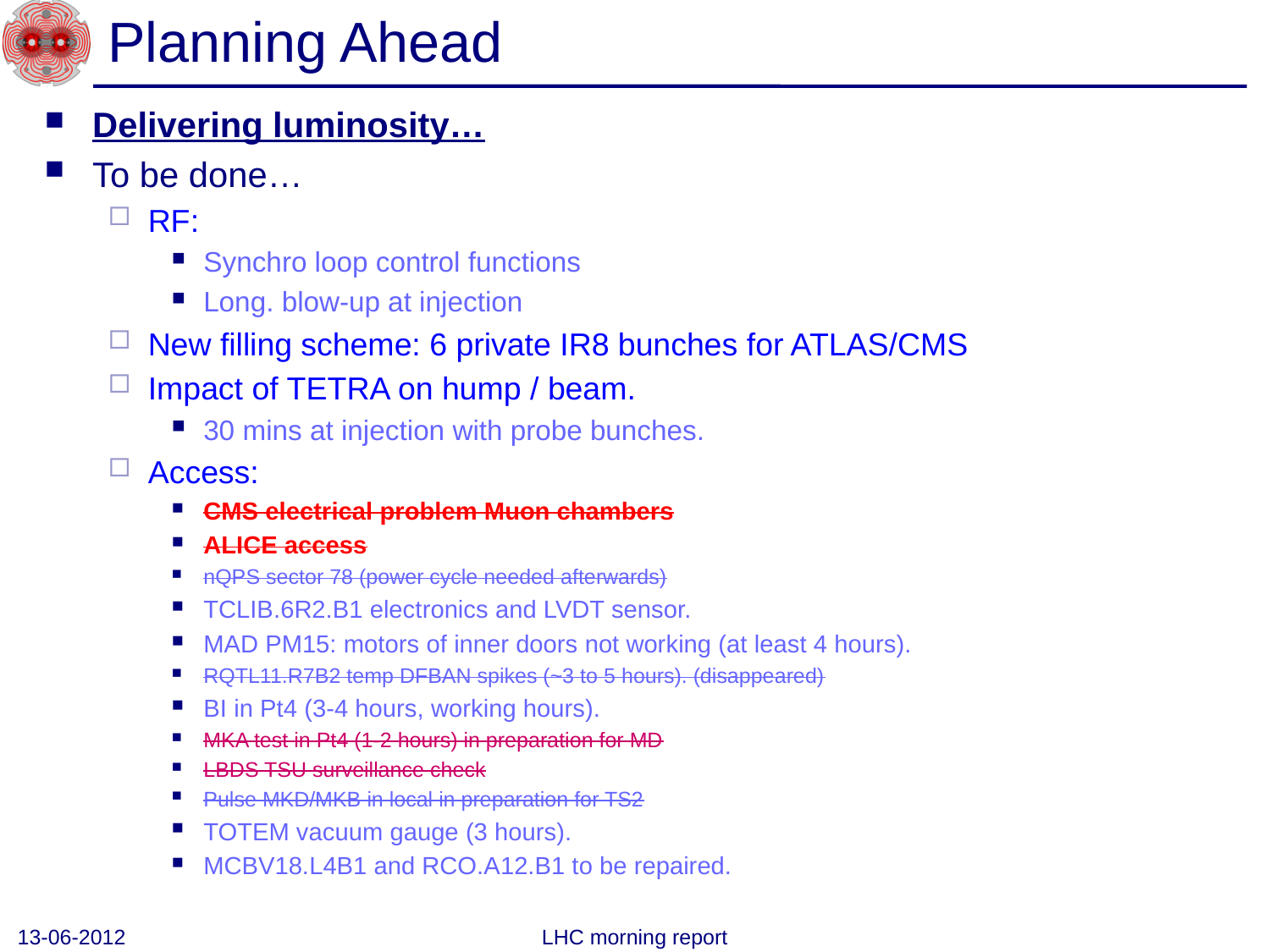

# Planning Ahead
Delivering luminosity…
To be done…
RF:
Synchro loop control functions
Long. blow-up at injection
New filling scheme: 6 private IR8 bunches for ATLAS/CMS
Impact of TETRA on hump / beam.
30 mins at injection with probe bunches.
Access:
CMS electrical problem Muon chambers
ALICE access
nQPS sector 78 (power cycle needed afterwards)
TCLIB.6R2.B1 electronics and LVDT sensor.
MAD PM15: motors of inner doors not working (at least 4 hours).
RQTL11.R7B2 temp DFBAN spikes (~3 to 5 hours). (disappeared)
BI in Pt4 (3-4 hours, working hours).
MKA test in Pt4 (1-2 hours) in preparation for MD
LBDS TSU surveillance check
Pulse MKD/MKB in local in preparation for TS2
TOTEM vacuum gauge (3 hours).
MCBV18.L4B1 and RCO.A12.B1 to be repaired.

13-06-2012
LHC morning report